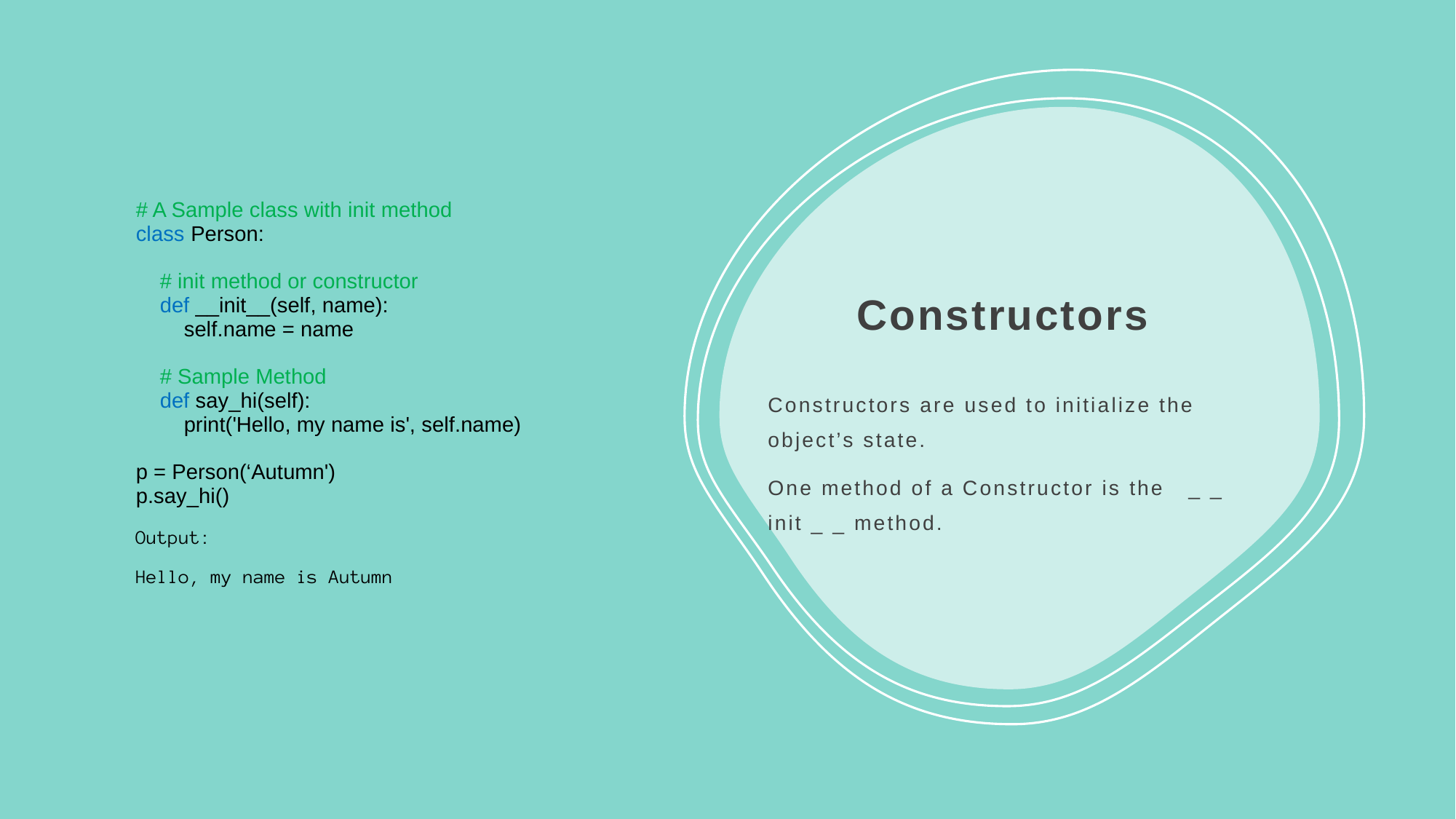

| # A Sample class with init method class Person: # init method or constructor def \_\_init\_\_(self, name): self.name = name # Sample Method def say\_hi(self): print('Hello, my name is', self.name) p = Person(‘Autumn') p.say\_hi() Output: Hello, my name is Autumn |
| --- |

# Constructors
Constructors are used to initialize the object’s state.
One method of a Constructor is the   _ _ init _ _ method.